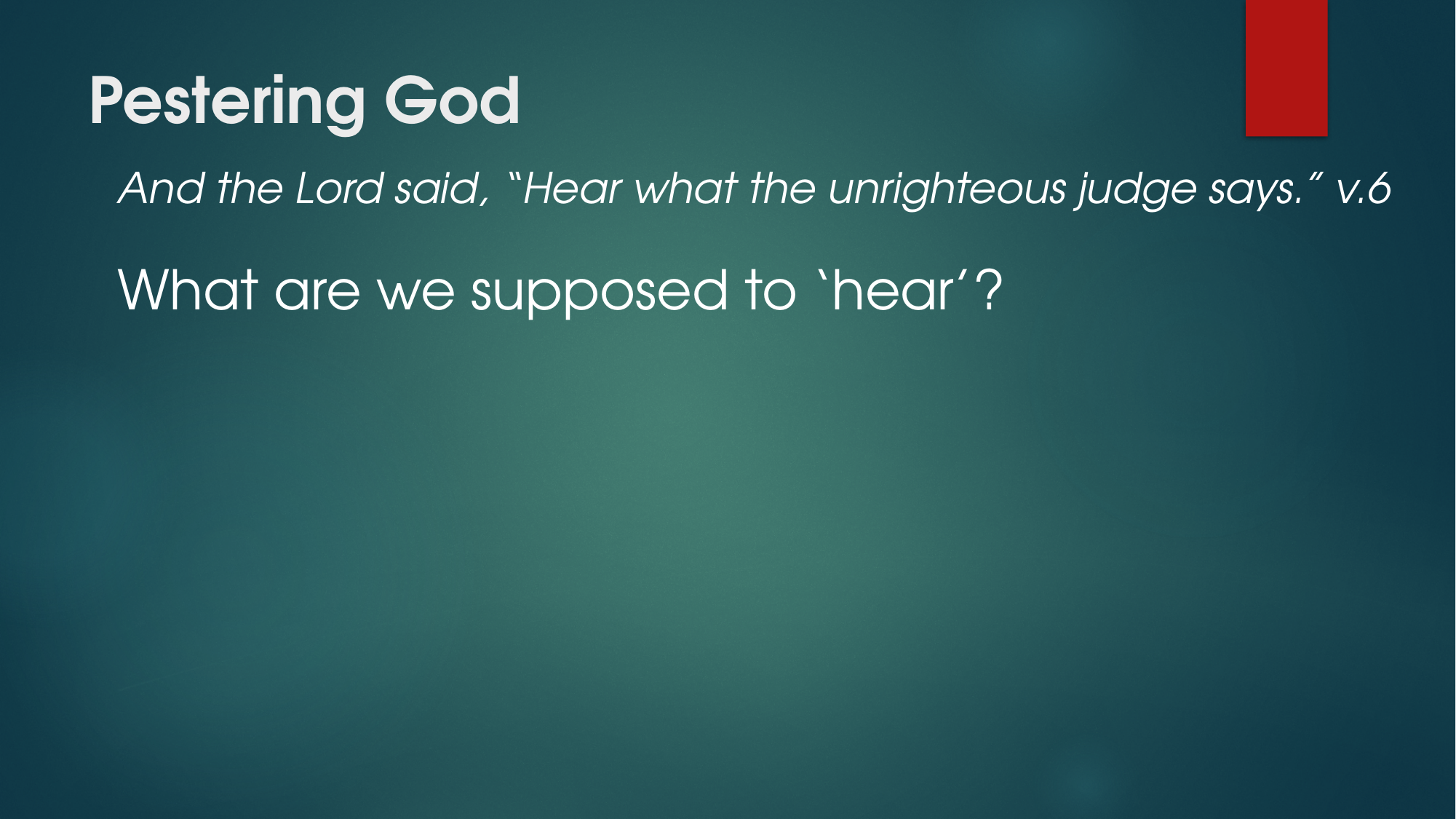

# Pestering God
And the Lord said, “Hear what the unrighteous judge says.” v.6
What are we supposed to ‘hear’?